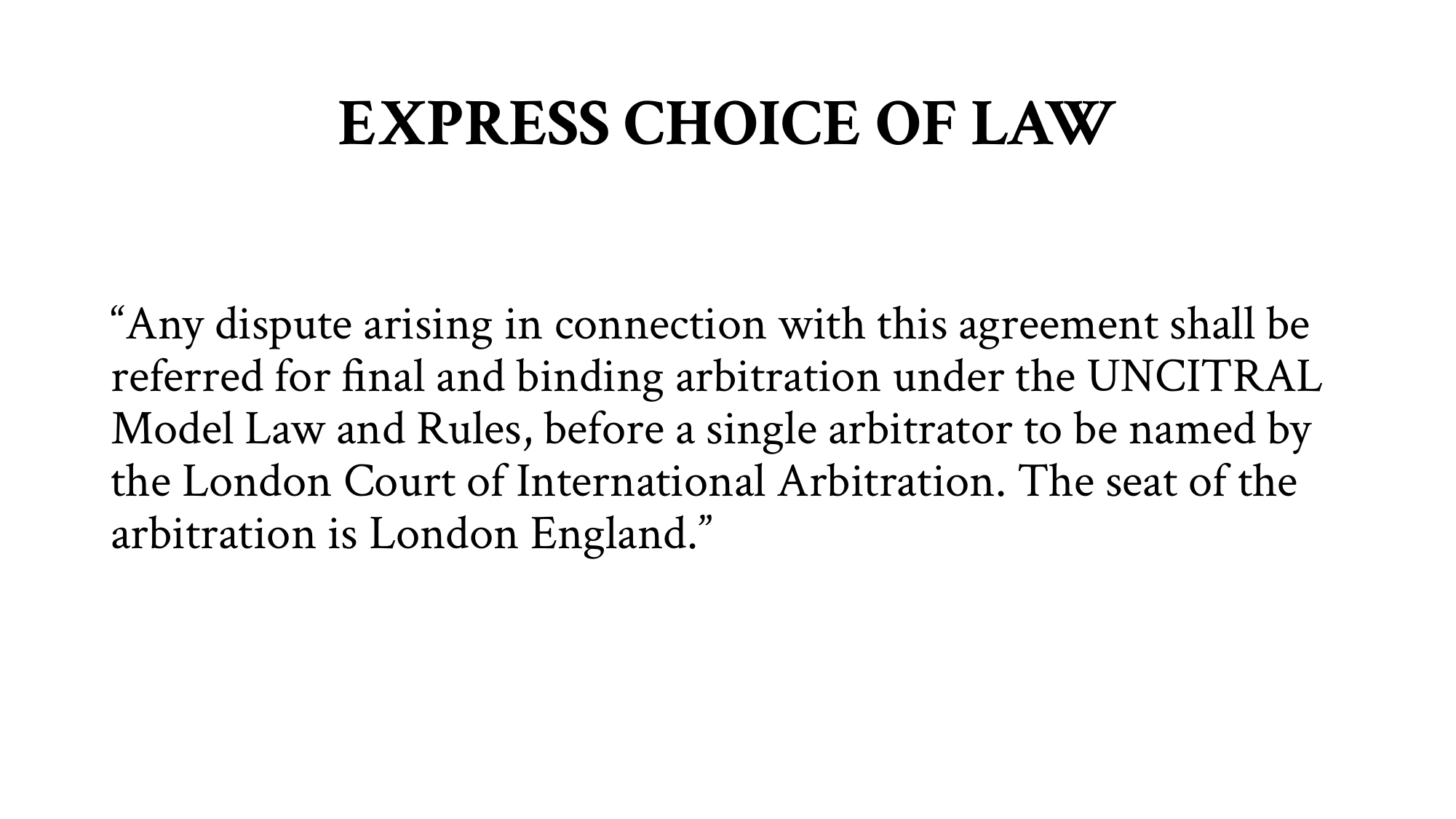

# EXPRESS CHOICE OF LAW

“Any dispute arising in connection with this agreement shall be referred for final and binding arbitration under the UNCITRAL Model Law and Rules, before a single arbitrator to be named by the London Court of International Arbitration. The seat of the arbitration is London England.”